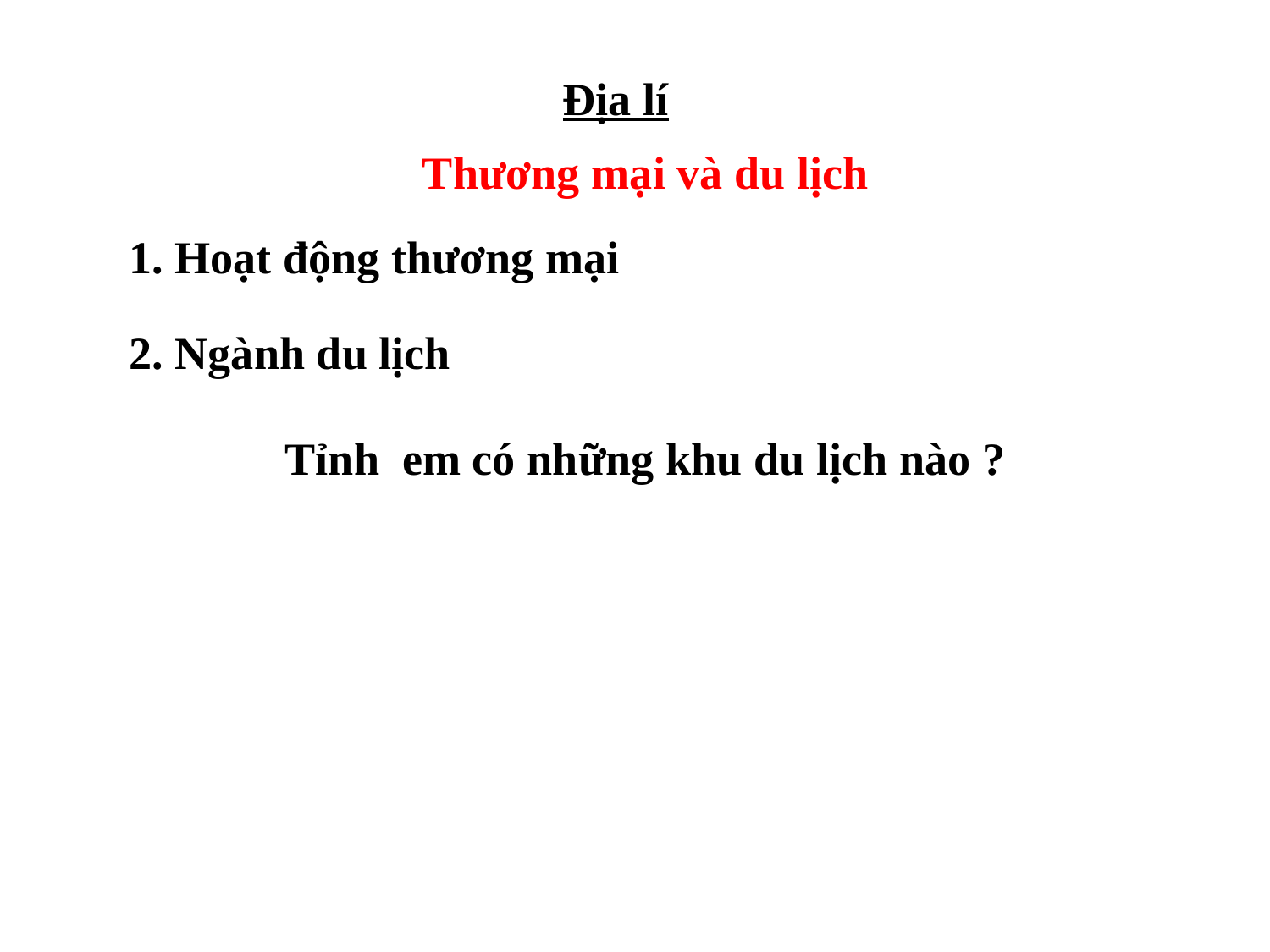

Địa lí
Thương mại và du lịch
1. Hoạt động thương mại
2. Ngành du lịch
Tỉnh  em có những khu du lịch nào ?